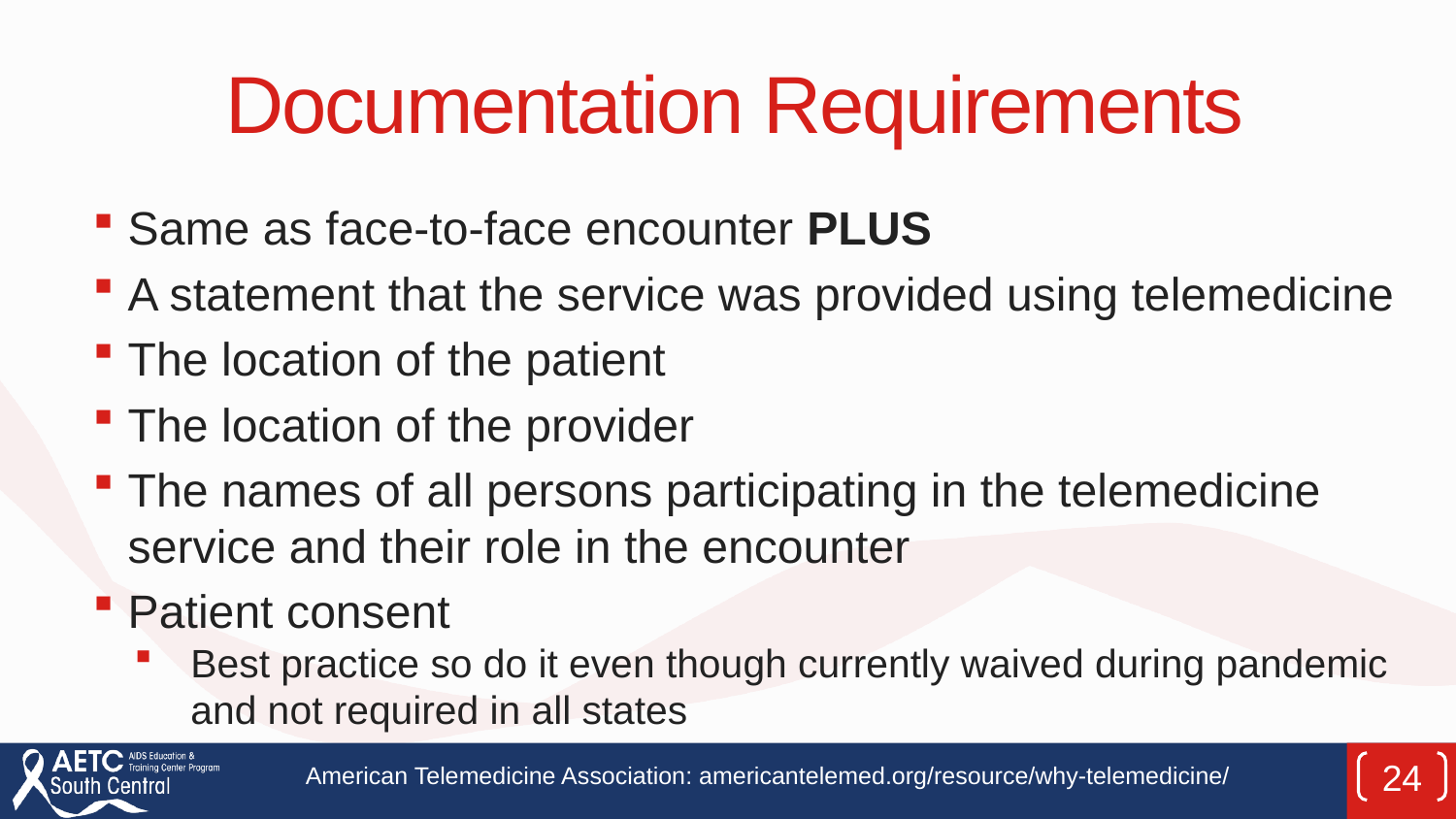

# Documentation Requirements
Same as face-to-face encounter PLUS
A statement that the service was provided using telemedicine
The location of the patient
The location of the provider
The names of all persons participating in the telemedicine service and their role in the encounter
Patient consent
Best practice so do it even though currently waived during pandemic and not required in all states

American Telemedicine Association: americantelemed.org/resource/why-telemedicine/
24